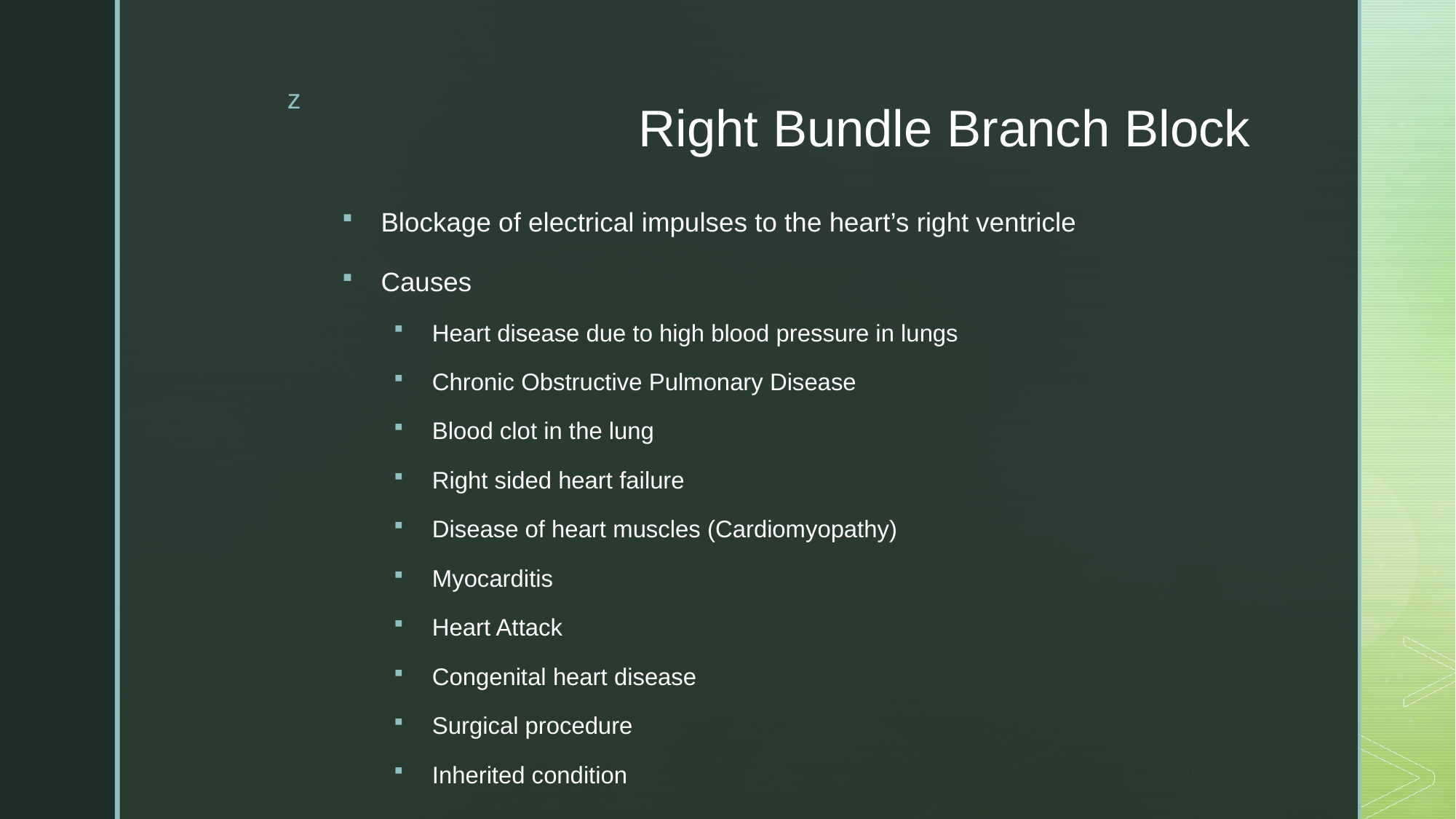

# Right Bundle Branch Block
Blockage of electrical impulses to the heart’s right ventricle
Causes
Heart disease due to high blood pressure in lungs
Chronic Obstructive Pulmonary Disease
Blood clot in the lung
Right sided heart failure
Disease of heart muscles (Cardiomyopathy)
Myocarditis
Heart Attack
Congenital heart disease
Surgical procedure
Inherited condition